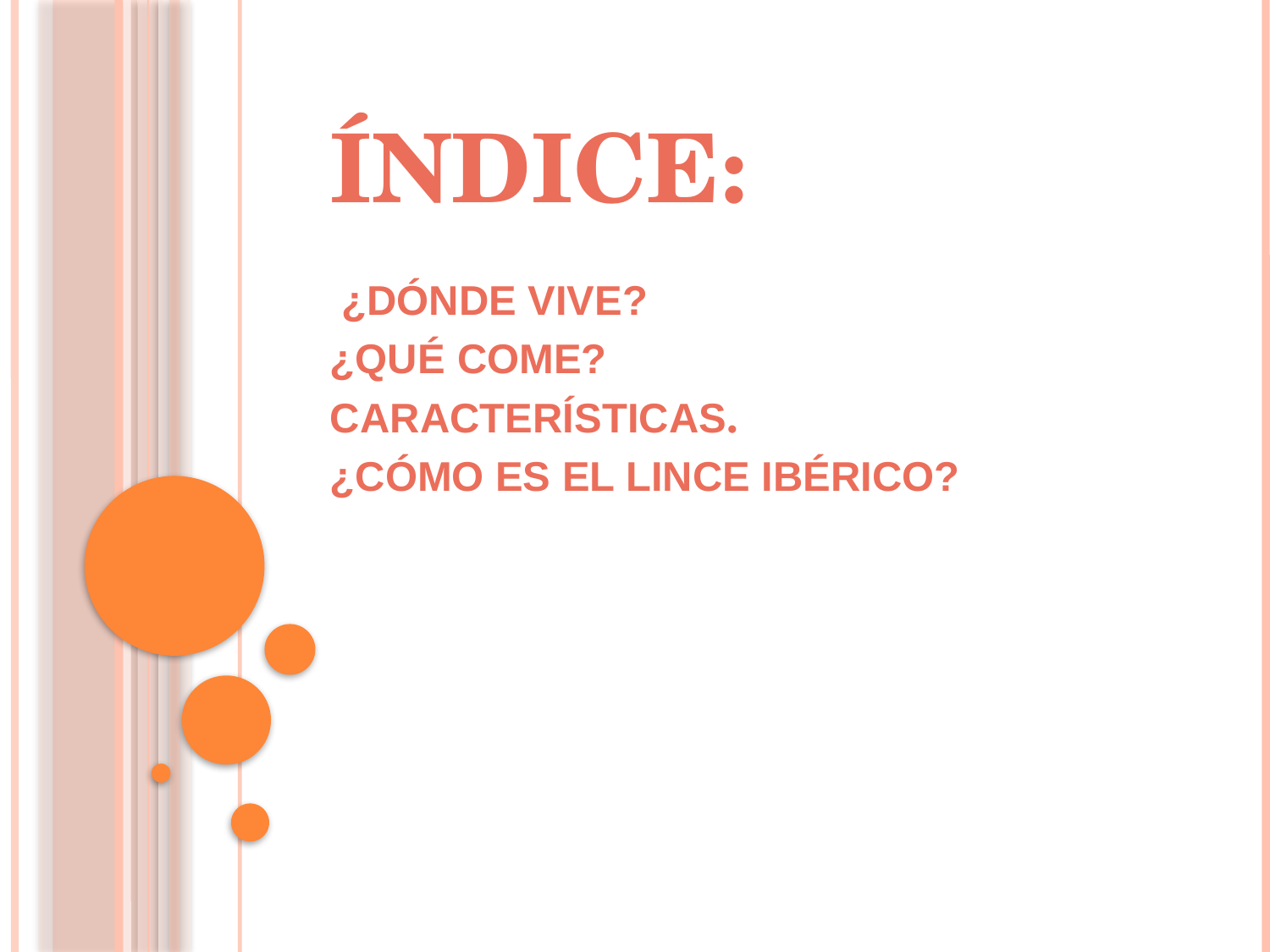

# ÍNDICE:
 ¿DÓNDE VIVE?
¿QUÉ COME?
CARACTERÍSTICAS.
¿CÓMO ES EL LINCE IBÉRICO?